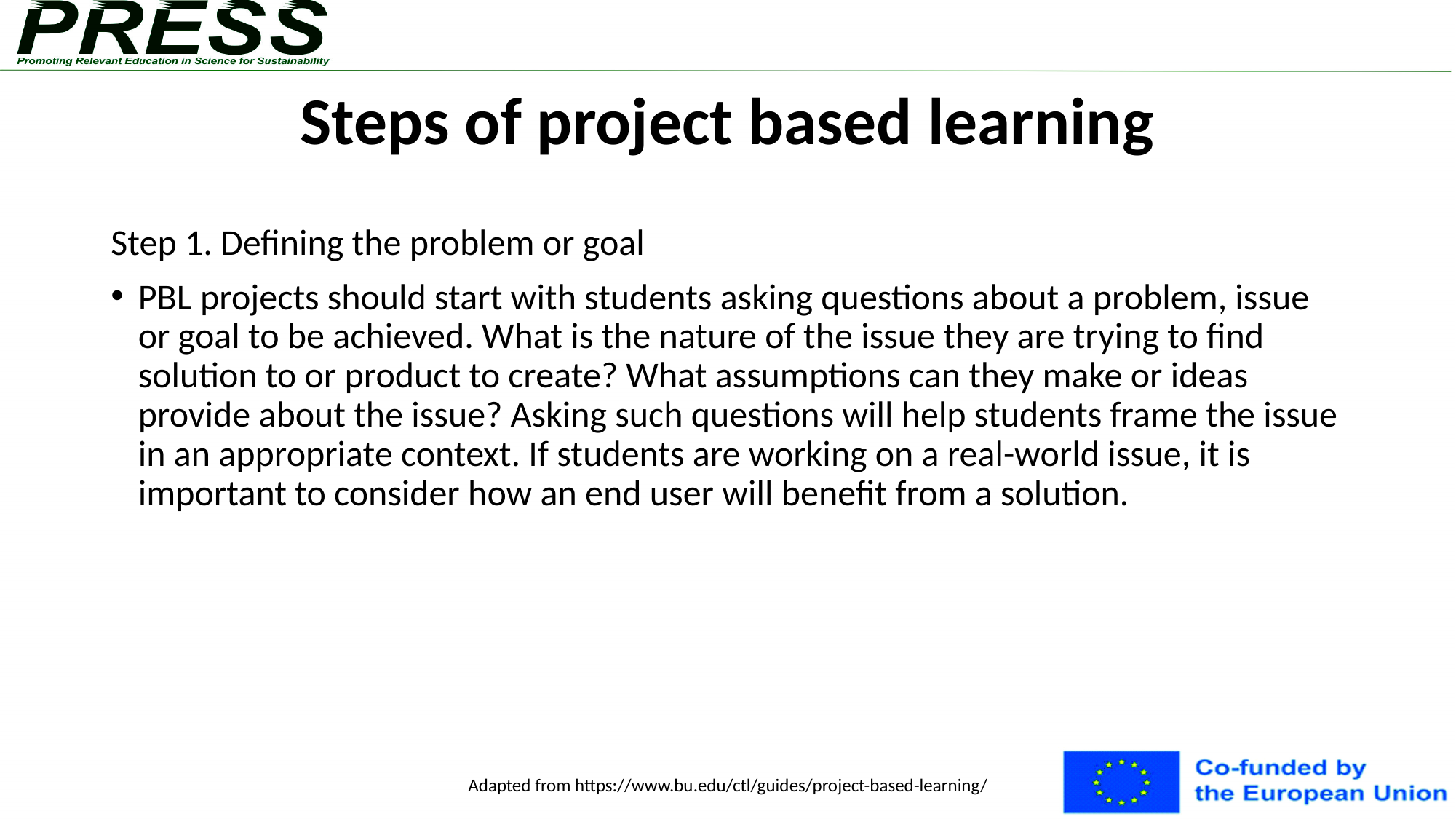

# Steps of project based learning
Step 1. Defining the problem or goal
PBL projects should start with students asking questions about a problem, issue or goal to be achieved. What is the nature of the issue they are trying to find solution to or product to create? What assumptions can they make or ideas provide about the issue? Asking such questions will help students frame the issue in an appropriate context. If students are working on a real-world issue, it is important to consider how an end user will benefit from a solution.
Adapted from https://www.bu.edu/ctl/guides/project-based-learning/